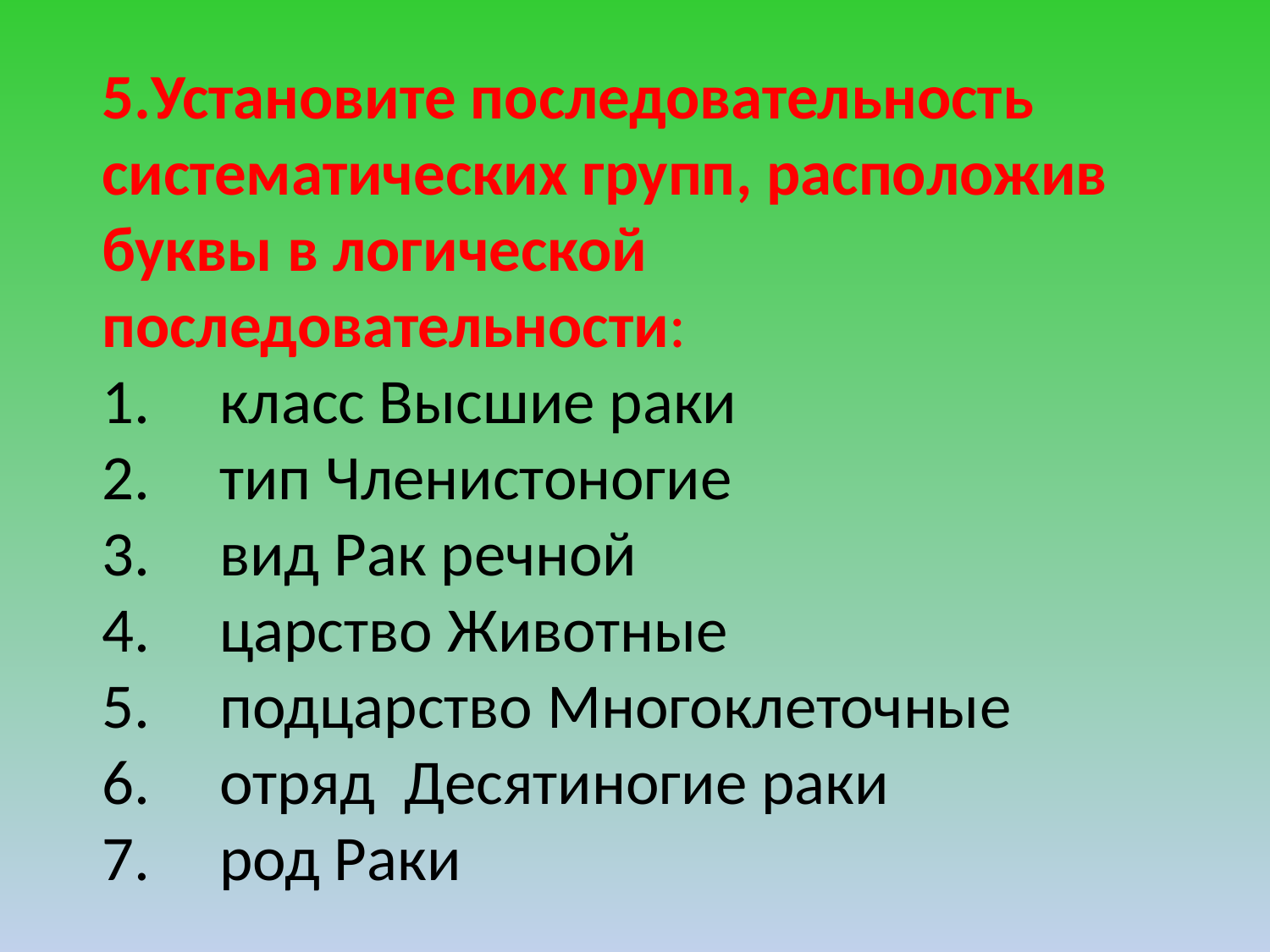

5.Установите последовательность систематических групп, расположив буквы в логической последовательности:
 класс Высшие раки
 тип Членистоногие
 вид Рак речной
 царство Животные
 подцарство Многоклеточные
 отряд  Десятиногие раки
 род Раки